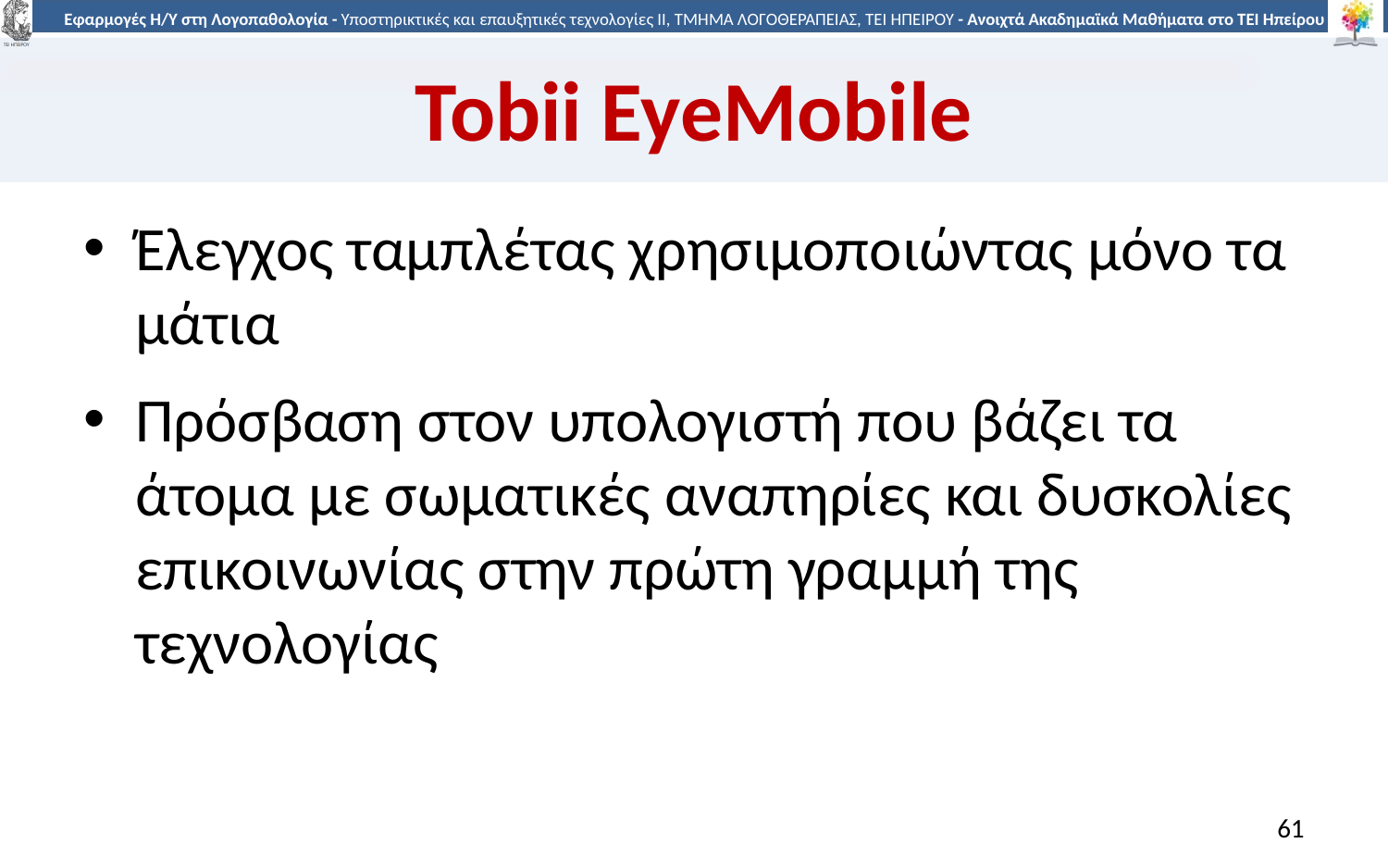

# Tobii EyeMobile
Έλεγχος ταμπλέτας χρησιμοποιώντας μόνο τα μάτια
Πρόσβαση στον υπολογιστή που βάζει τα άτομα με σωματικές αναπηρίες και δυσκολίες επικοινωνίας στην πρώτη γραμμή της τεχνολογίας
61